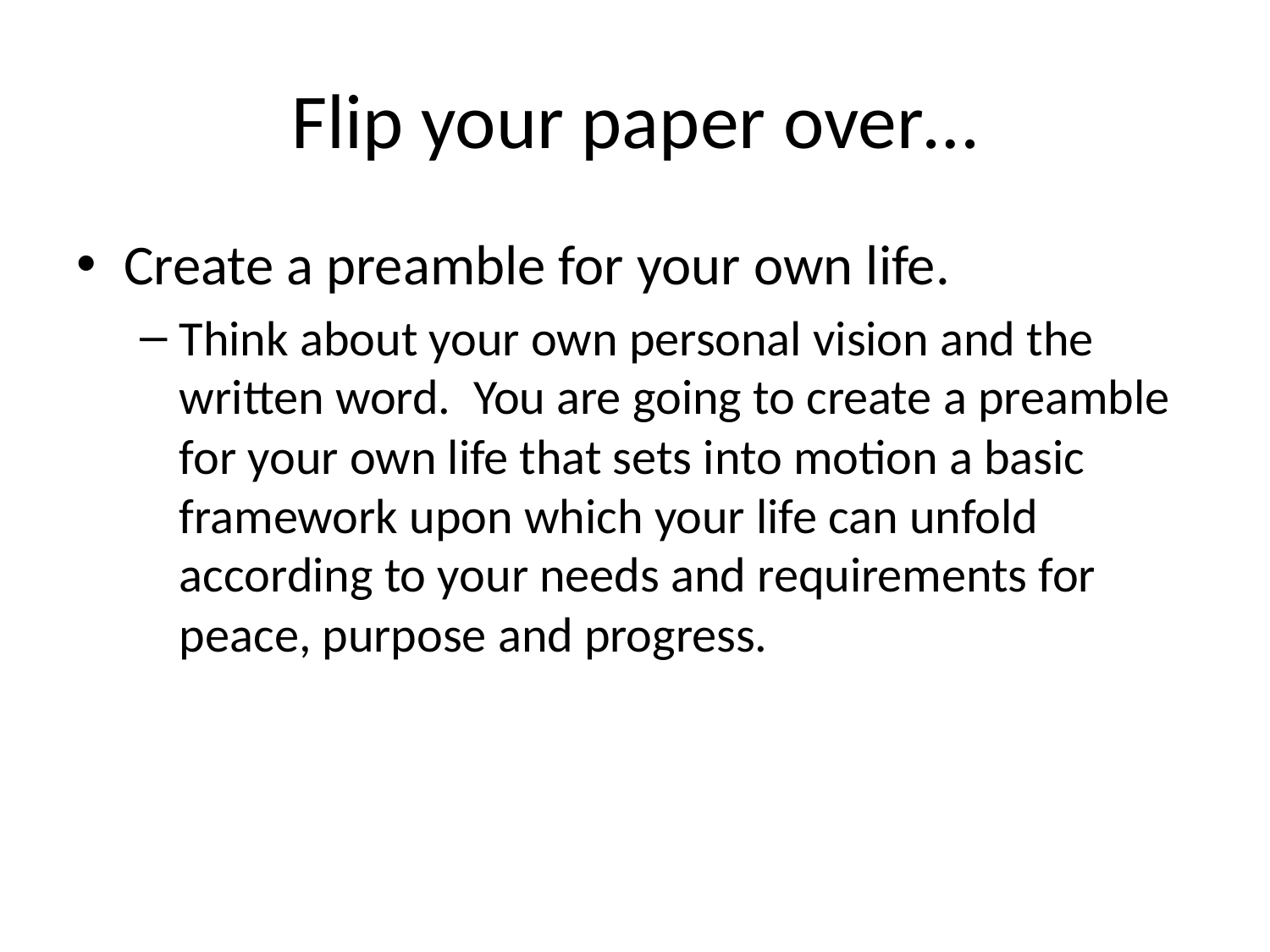

# Flip your paper over…
Create a preamble for your own life.
Think about your own personal vision and the written word.  You are going to create a preamble for your own life that sets into motion a basic framework upon which your life can unfold according to your needs and requirements for peace, purpose and progress.